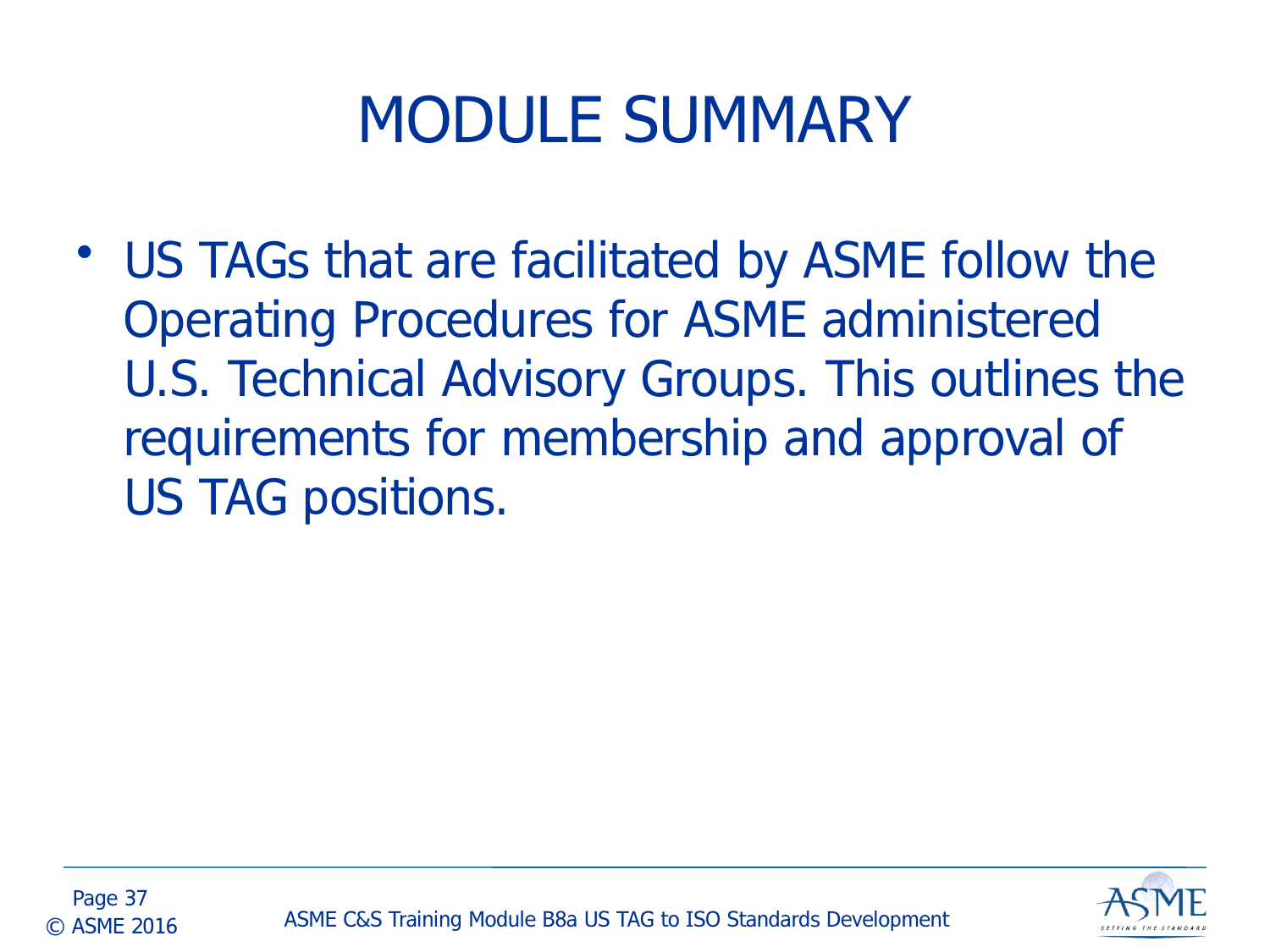

# MODULE SUMMARY
US TAGs that are facilitated by ASME follow the Operating Procedures for ASME administered U.S. Technical Advisory Groups. This outlines the requirements for membership and approval of US TAG positions.

37
ASME C&S Training Module B8a US TAG to ISO Standards Development